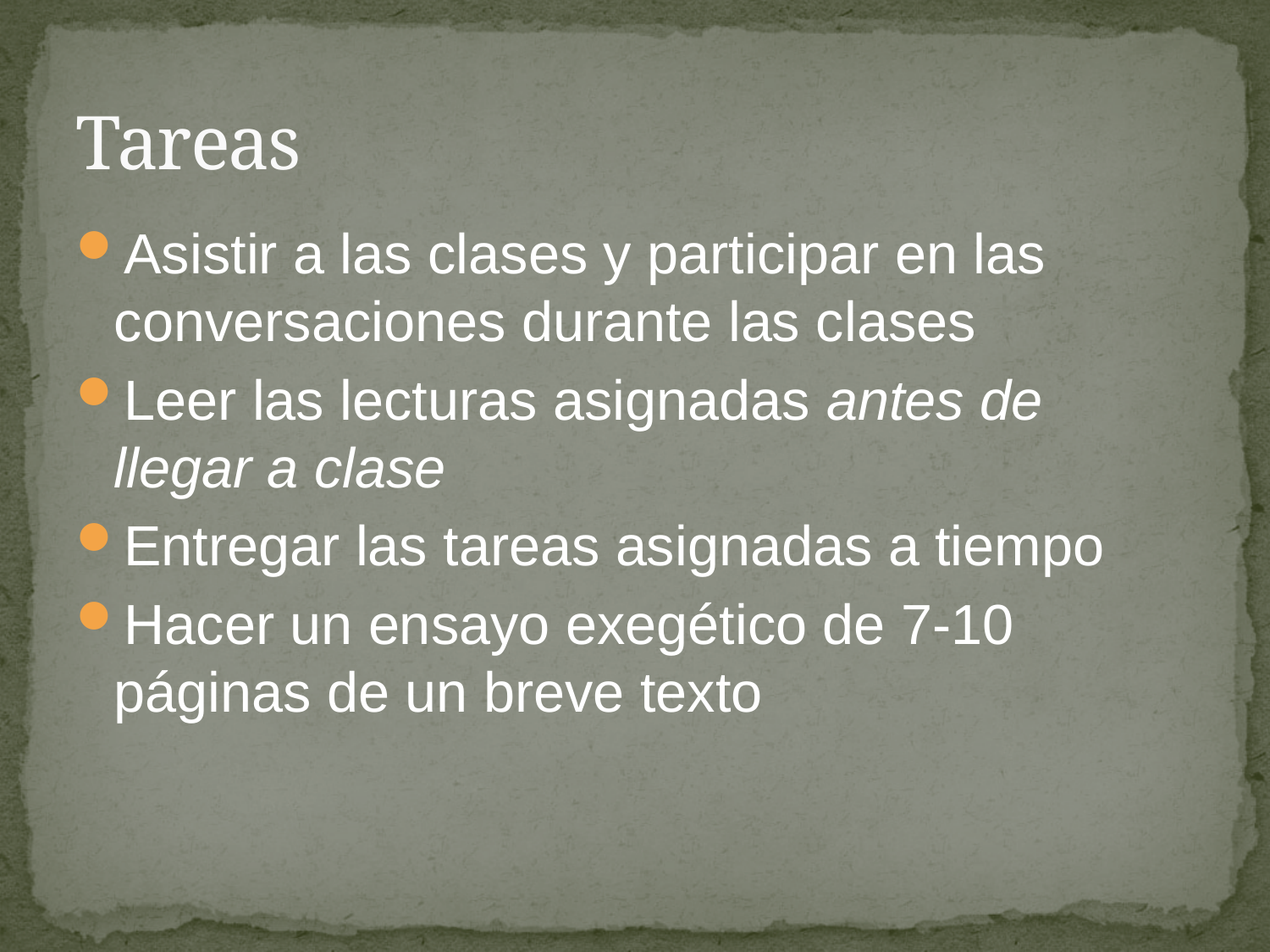

# Tareas
Asistir a las clases y participar en las conversaciones durante las clases
Leer las lecturas asignadas antes de llegar a clase
Entregar las tareas asignadas a tiempo
Hacer un ensayo exegético de 7-10 páginas de un breve texto